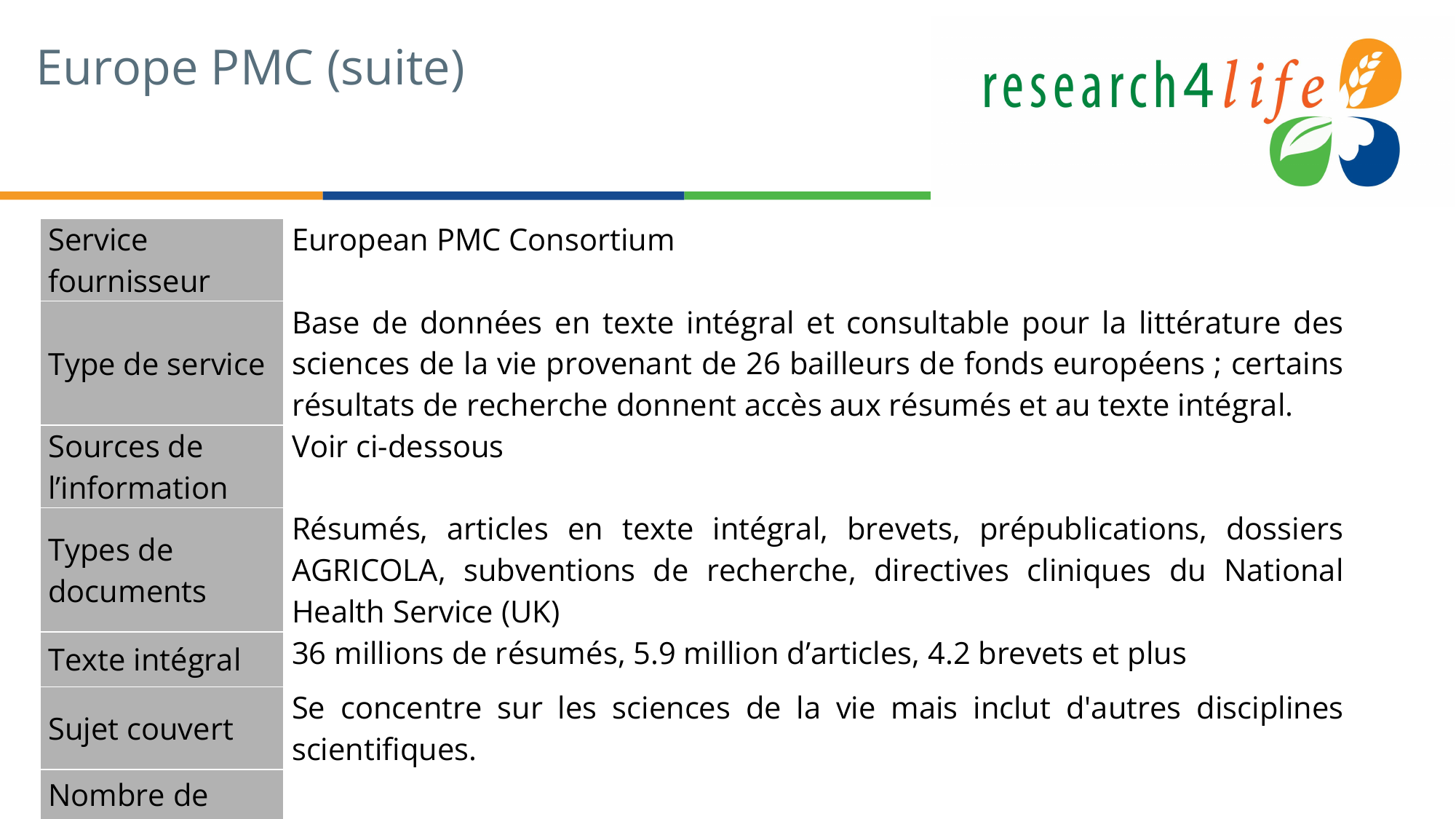

# Europe PMC (suite)
| Service fournisseur | European PMC Consortium |
| --- | --- |
| Type de service | Base de données en texte intégral et consultable pour la littérature des sciences de la vie provenant de 26 bailleurs de fonds européens ; certains résultats de recherche donnent accès aux résumés et au texte intégral. |
| Sources de l’information | Voir ci-dessous |
| Types de documents | Résumés, articles en texte intégral, brevets, prépublications, dossiers AGRICOLA, subventions de recherche, directives cliniques du National Health Service (UK) |
| Texte intégral | 36 millions de résumés, 5.9 million d’articles, 4.2 brevets et plus |
| Sujet couvert | Se concentre sur les sciences de la vie mais inclut d'autres disciplines scientifiques. |
| Nombre de références | Voir le texte intégral |